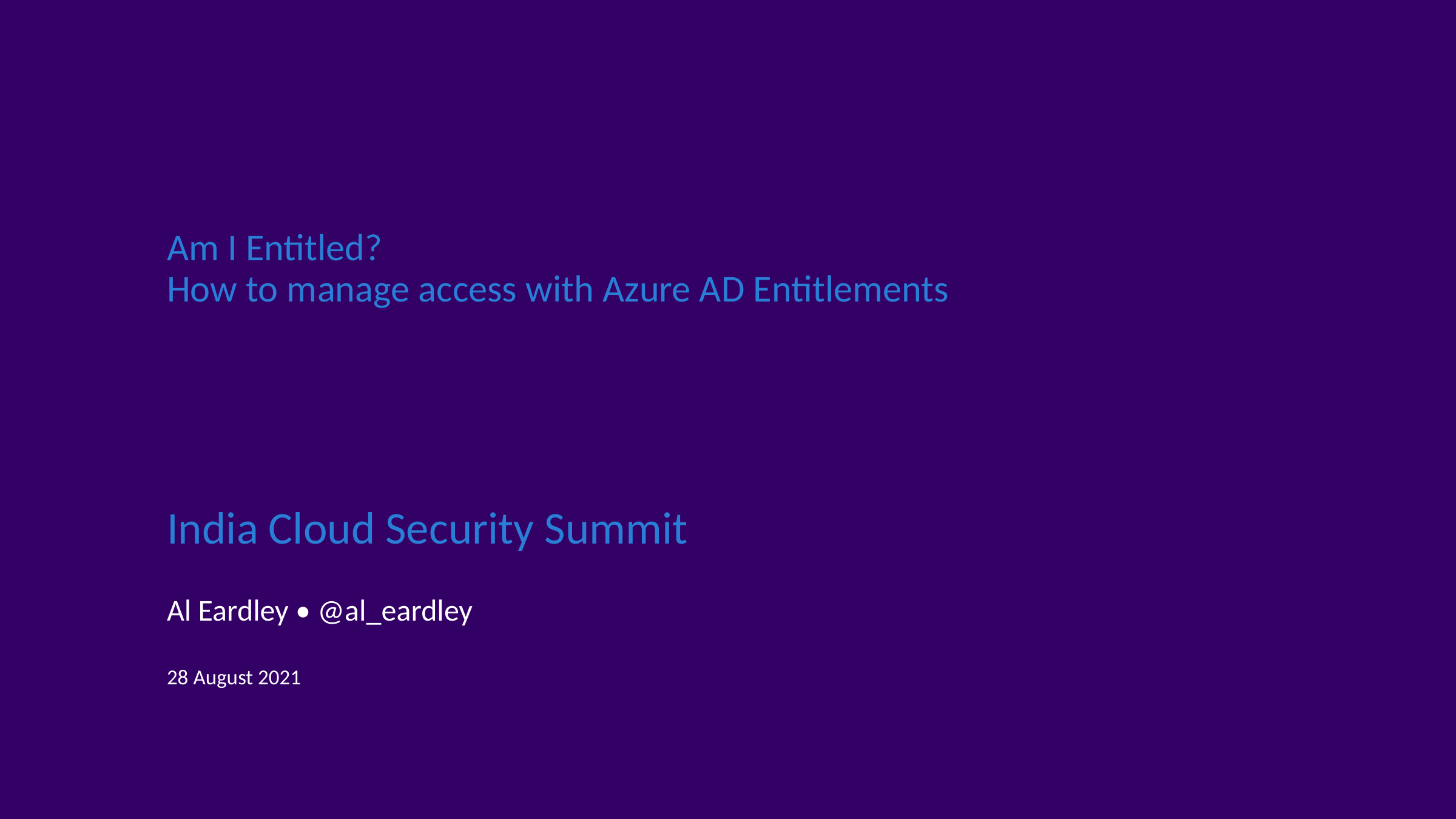

# Am I Entitled? How to manage access with Azure AD Entitlements
India Cloud Security Summit
Al Eardley • @al_eardley
28 August 2021